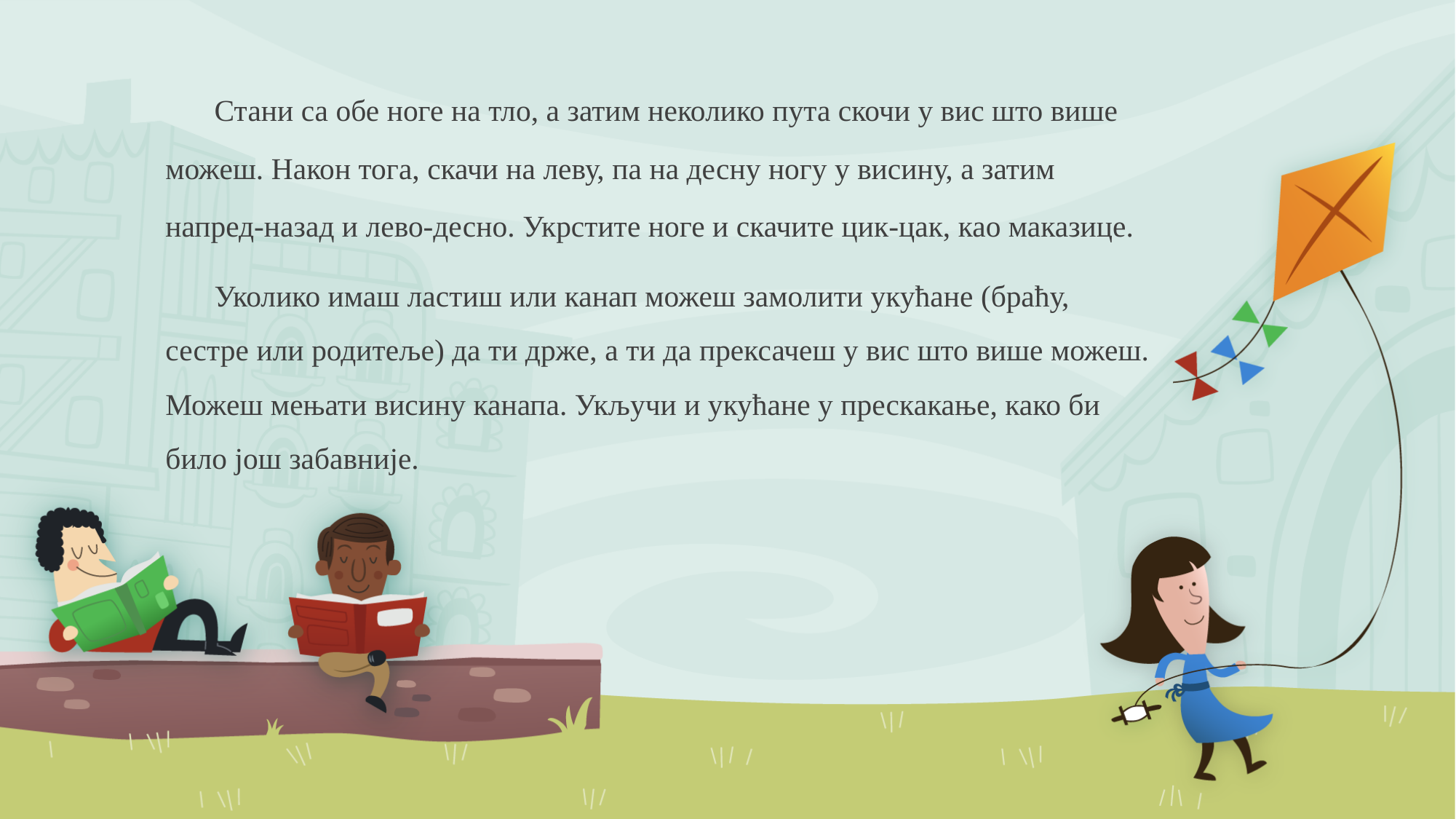

#
Стани са обе ноге на тло, а затим неколико пута скочи у вис што више можеш. Након тога, скачи на леву, па на десну ногу у висину, а затим напред-назад и лево-десно. Укрстите ноге и скачите цик-цак, као маказице.
Уколико имаш ластиш или канап можеш замолити укућане (браћу, сестре или родитеље) да ти држе, а ти да прексачеш у вис што више можеш. Можеш мењати висину канапа. Укључи и укућане у прескакање, како би било још забавније.